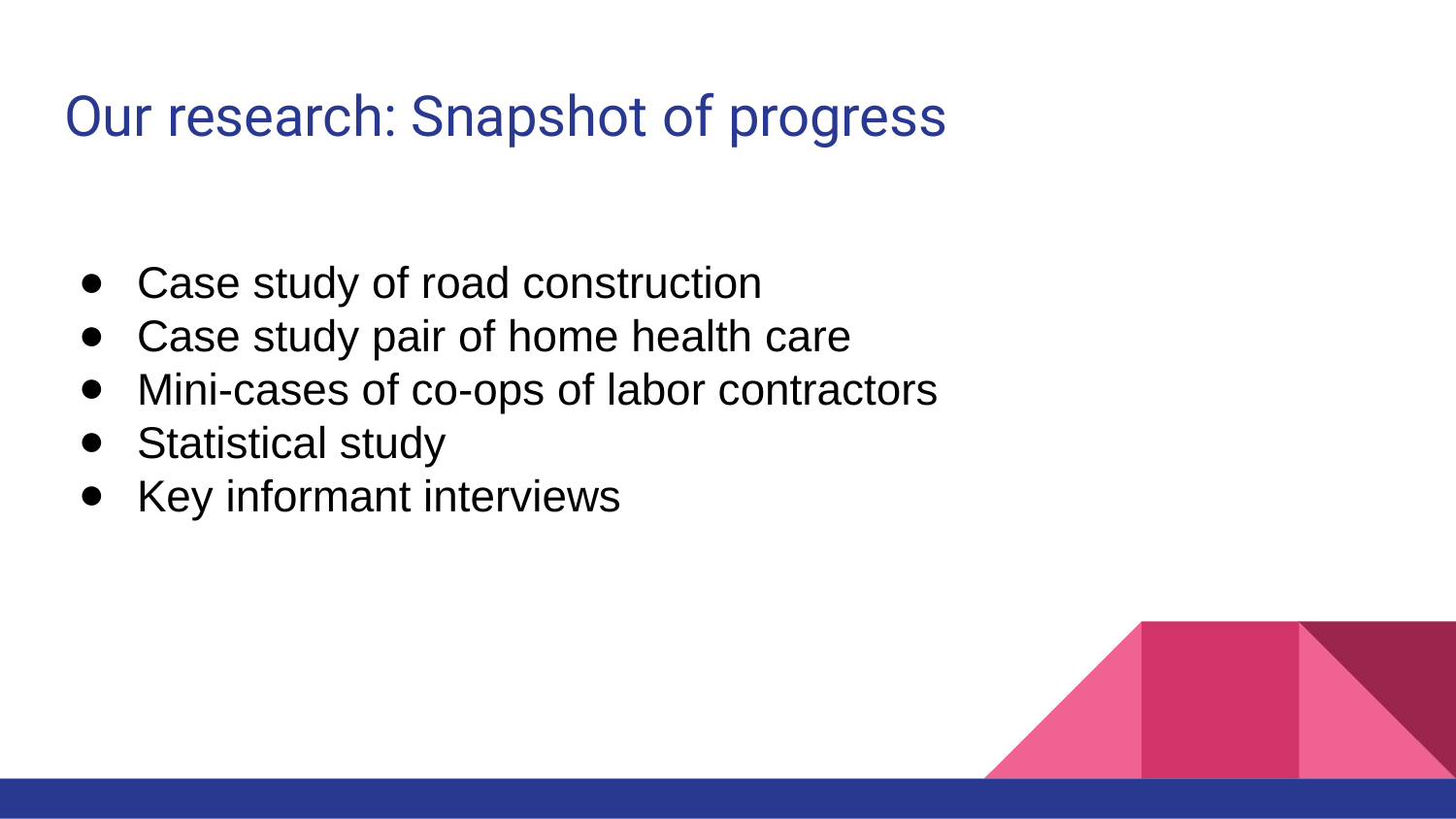

# Our research: Snapshot of progress

Case study of road construction
Case study pair of home health care
Mini-cases of co-ops of labor contractors
Statistical study
Key informant interviews